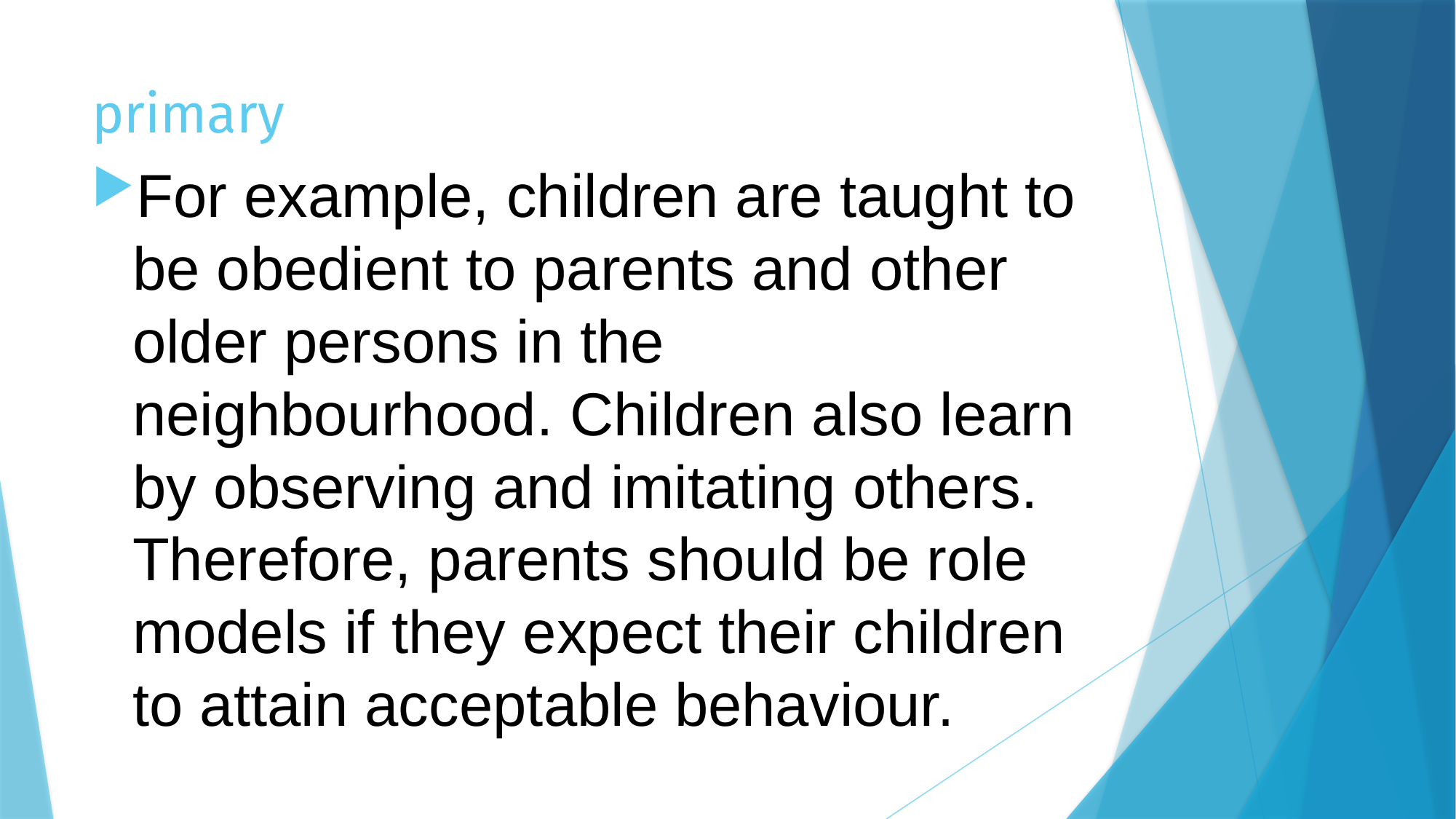

# primary
For example, children are taught to be obedient to parents and other older persons in the neighbourhood. Children also learn by observing and imitating others. Therefore, parents should be role models if they expect their children to attain acceptable behaviour.